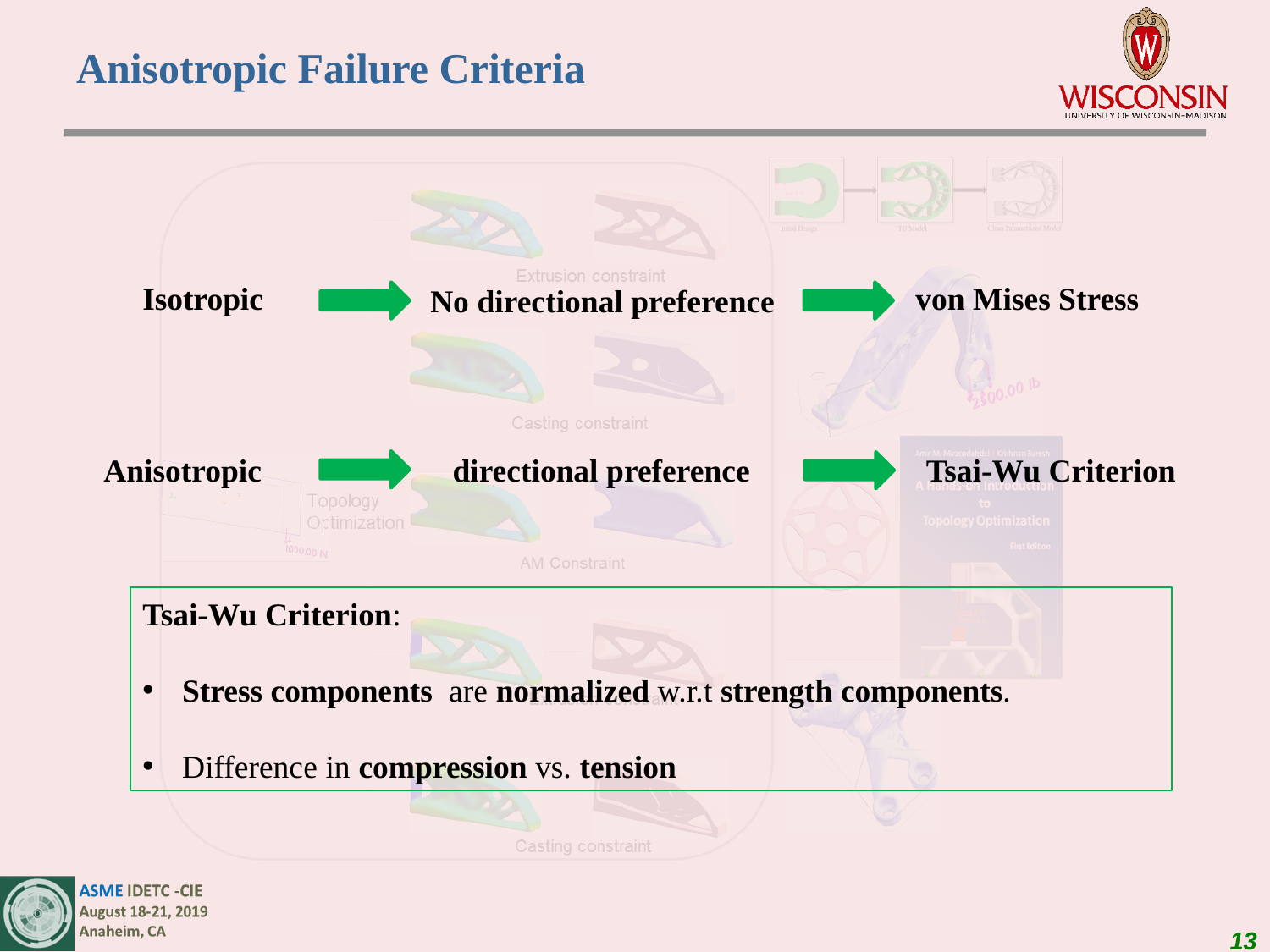

# Anisotropic Failure Criteria
Isotropic
von Mises Stress
No directional preference

Anisotropic
 directional preference
Tsai-Wu Criterion

Tsai-Wu Criterion:
Stress components  are normalized w.r.t strength components.
Difference in compression vs. tension
13